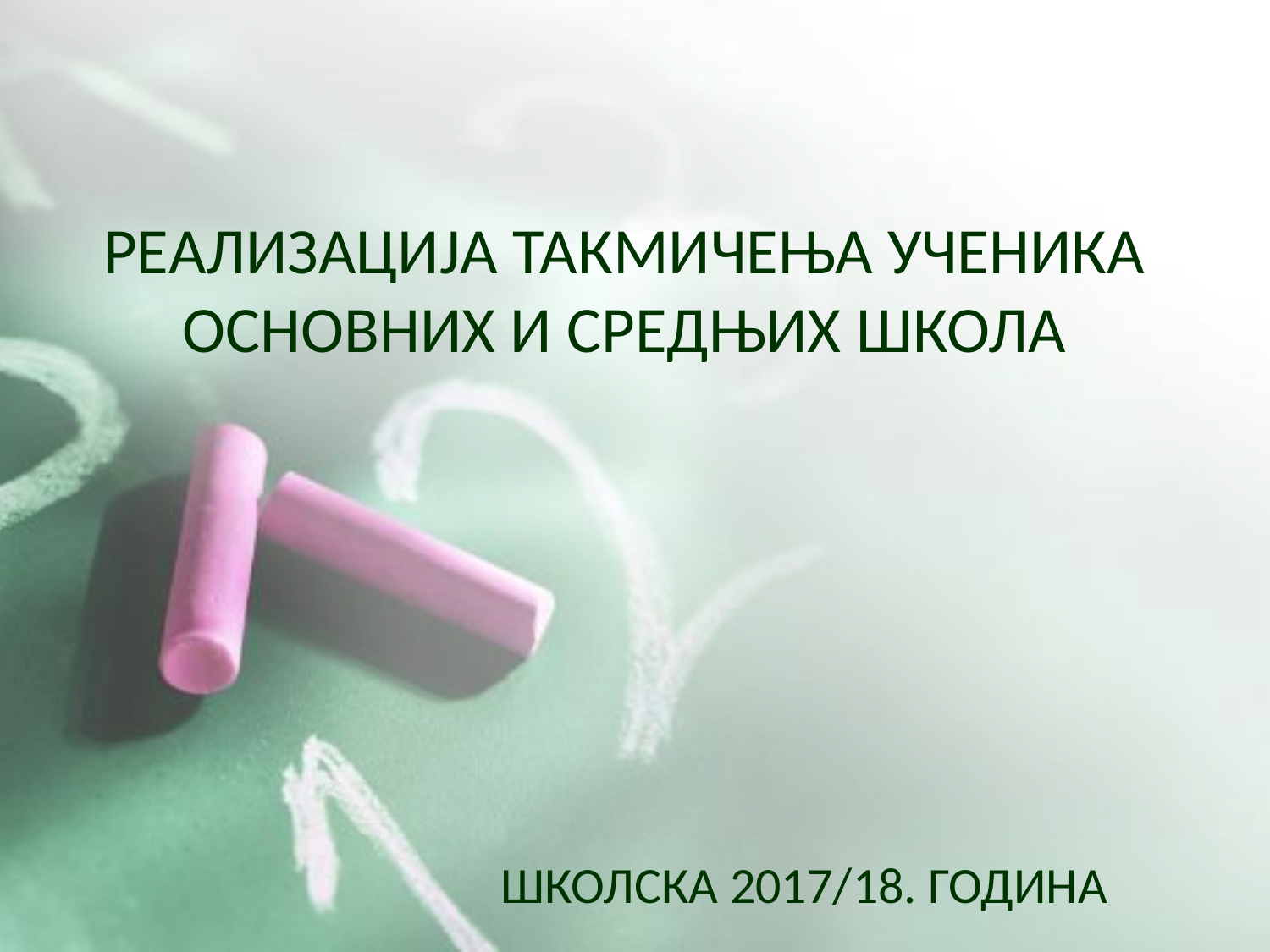

# РЕАЛИЗАЦИЈА ТАКМИЧЕЊА УЧЕНИКА ОСНОВНИХ И СРЕДЊИХ ШКОЛА
ШКОЛСКА 2017/18. ГОДИНА